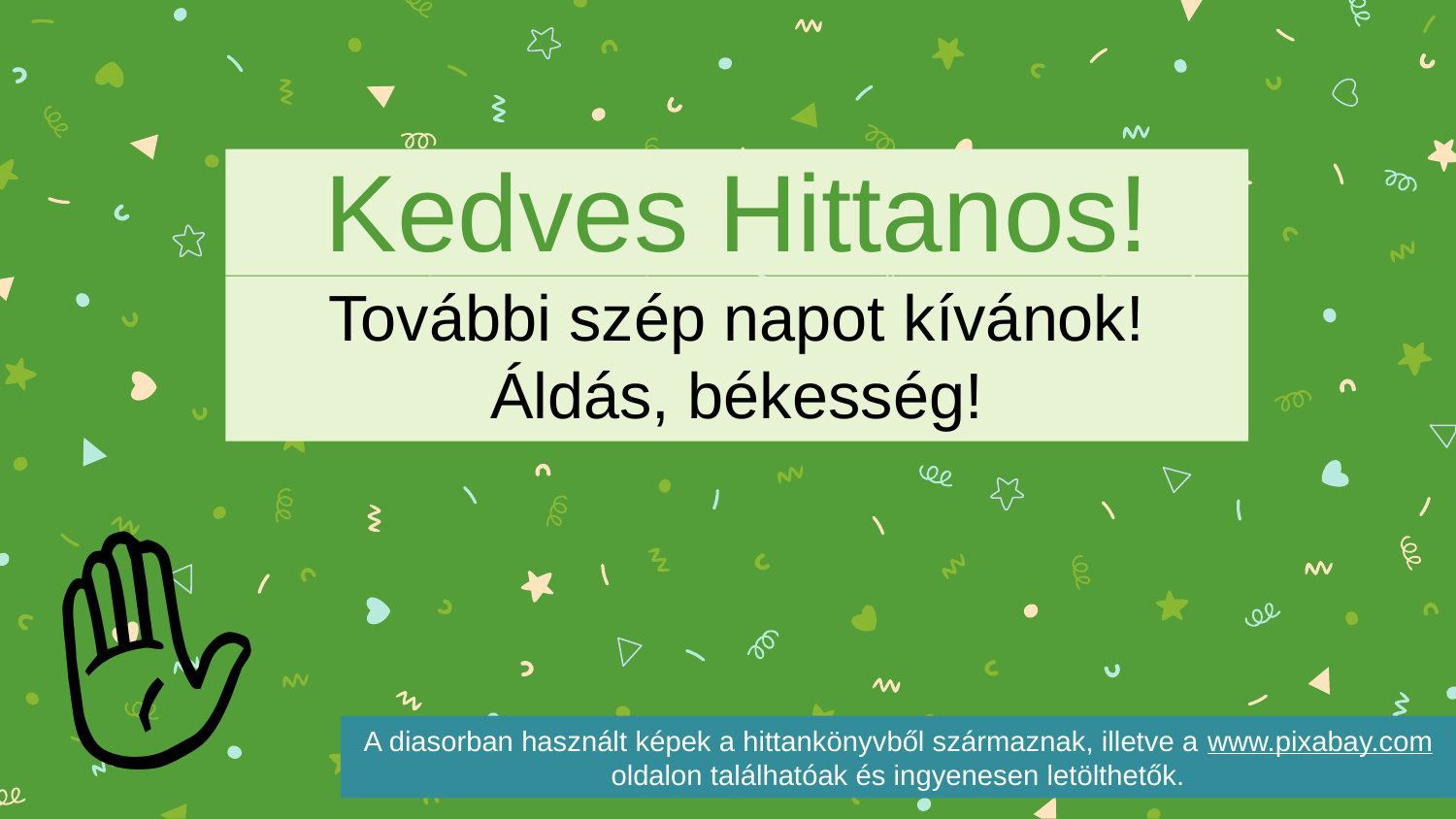

Kedves Hittanos!
További szép napot kívánok!
Áldás, békesség!

✋
A diasorban használt képek a hittankönyvből származnak, illetve a www.pixabay.com oldalon találhatóak és ingyenesen letölthetők.
20